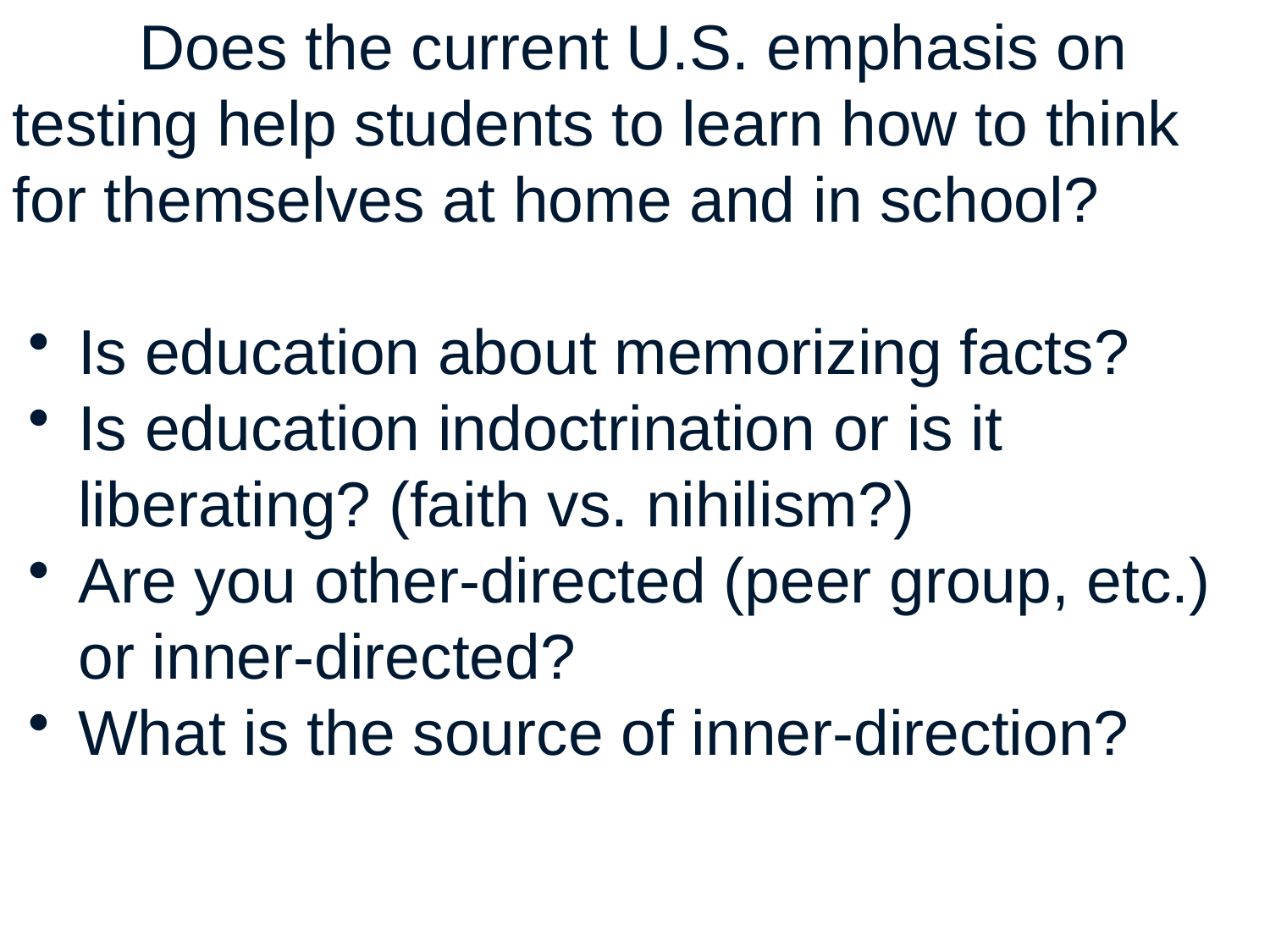

Does the current U.S. emphasis on testing help students to learn how to think for themselves at home and in school?

Is education about memorizing facts?
Is education indoctrination or is it liberating? (faith vs. nihilism?)
Are you other-directed (peer group, etc.) or inner-directed?
What is the source of inner-direction?
81